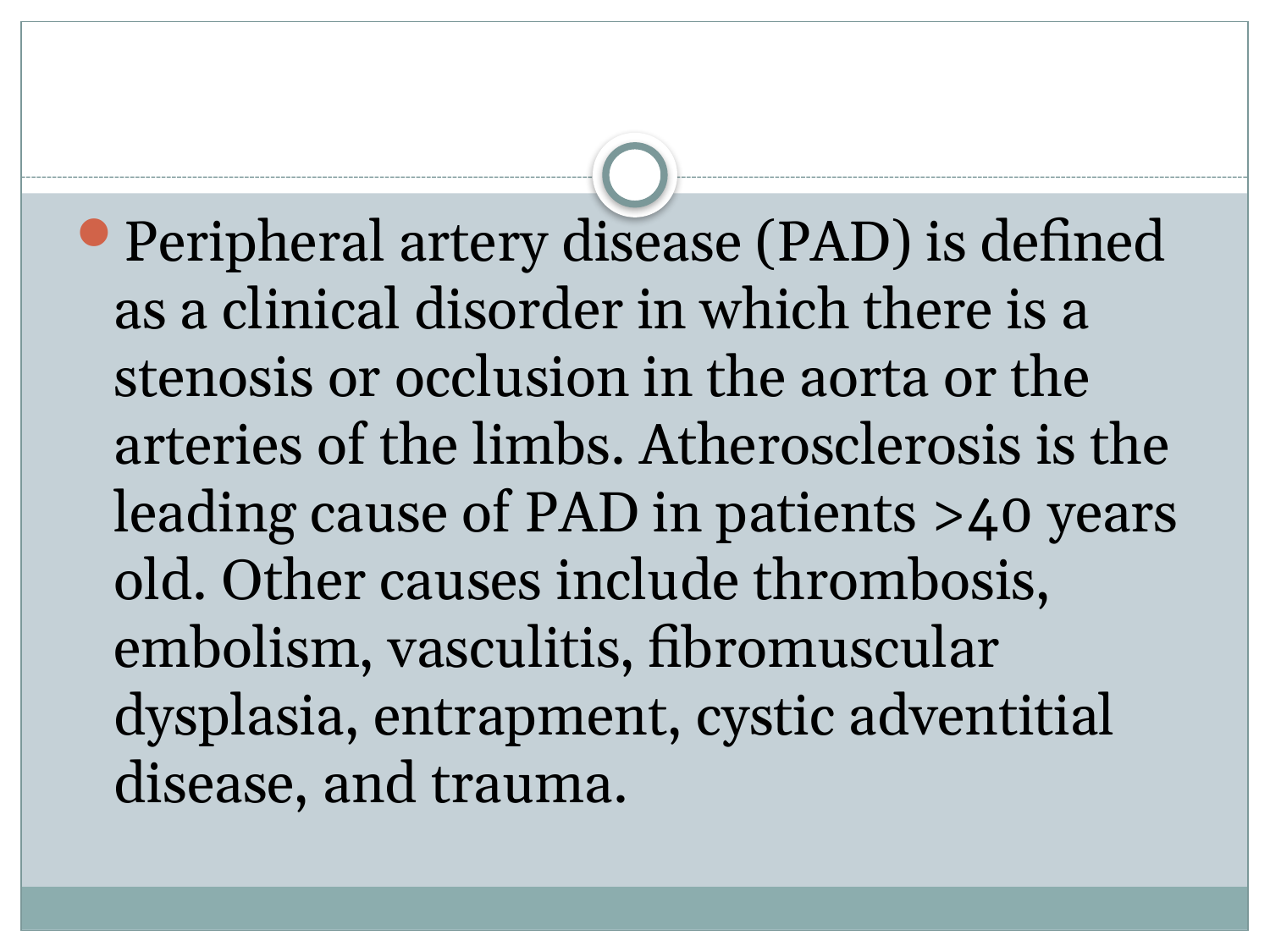

#
Peripheral artery disease (PAD) is defined as a clinical disorder in which there is a stenosis or occlusion in the aorta or the arteries of the limbs. Atherosclerosis is the leading cause of PAD in patients >40 years old. Other causes include thrombosis, embolism, vasculitis, fibromuscular dysplasia, entrapment, cystic adventitial disease, and trauma.